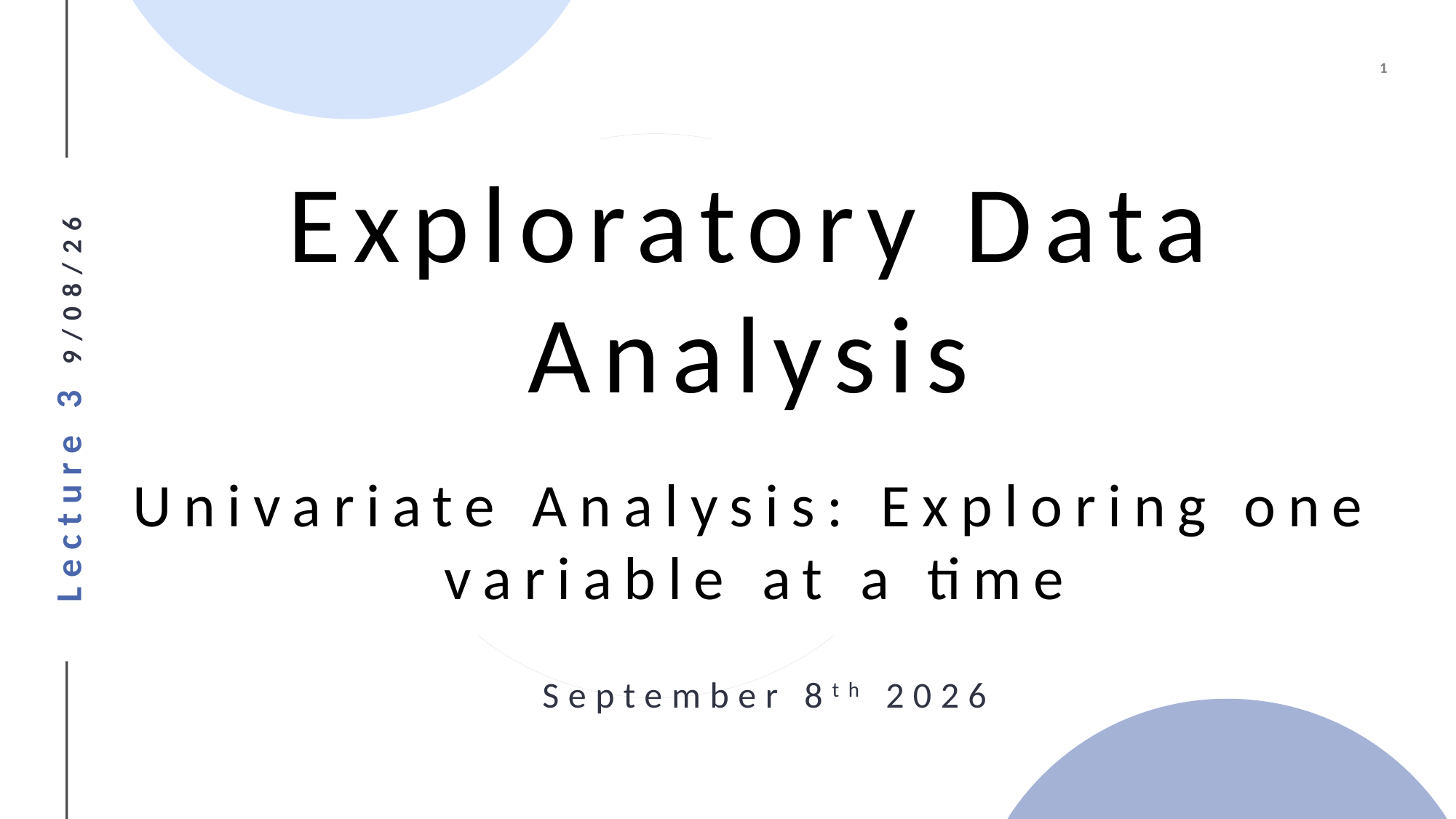

# Exploratory Data Analysis Univariate Analysis: Exploring one variable at a time
September 8th 2026